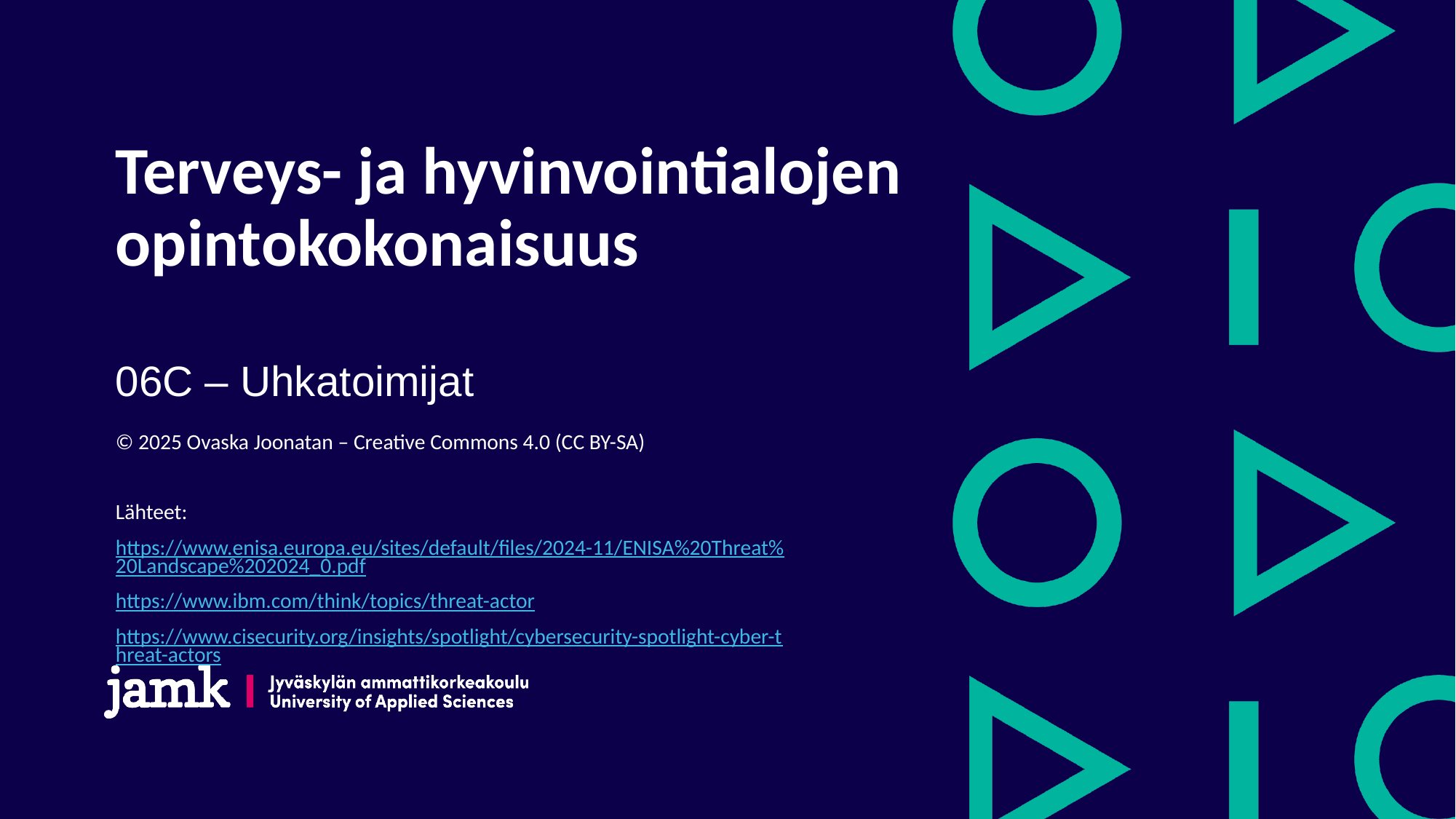

# Terveys- ja hyvinvointialojen opintokokonaisuus
06C – Uhkatoimijat
© 2025 Ovaska Joonatan – Creative Commons 4.0 (CC BY-SA)

Lähteet:
https://www.enisa.europa.eu/sites/default/files/2024-11/ENISA%20Threat%20Landscape%202024_0.pdf
https://www.ibm.com/think/topics/threat-actor
https://www.cisecurity.org/insights/spotlight/cybersecurity-spotlight-cyber-threat-actors